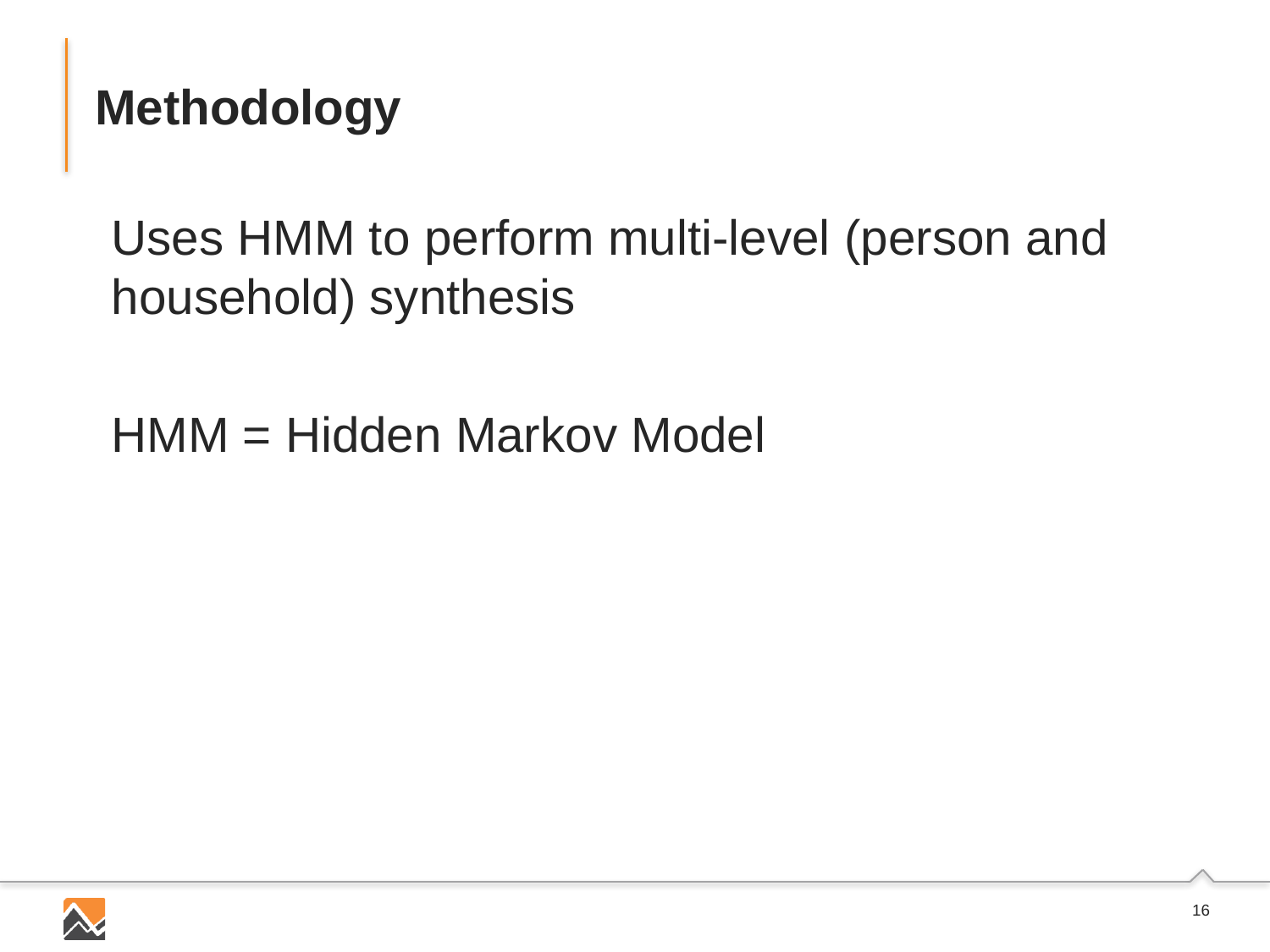

# Methodology
Uses HMM to perform multi-level (person and household) synthesis

HMM = Hidden Markov Model